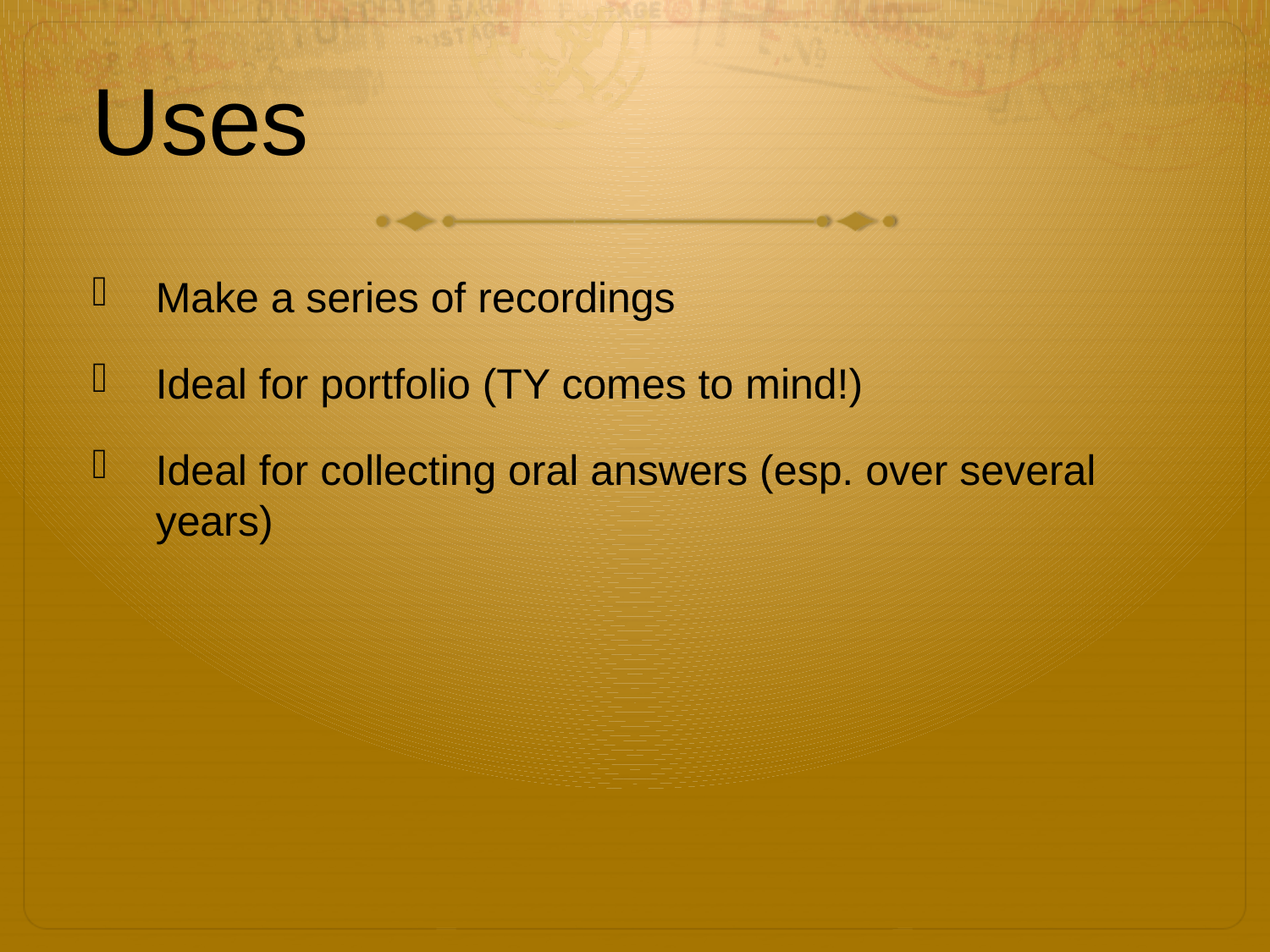

# Uses
Make a series of recordings
Ideal for portfolio (TY comes to mind!)
Ideal for collecting oral answers (esp. over several years)